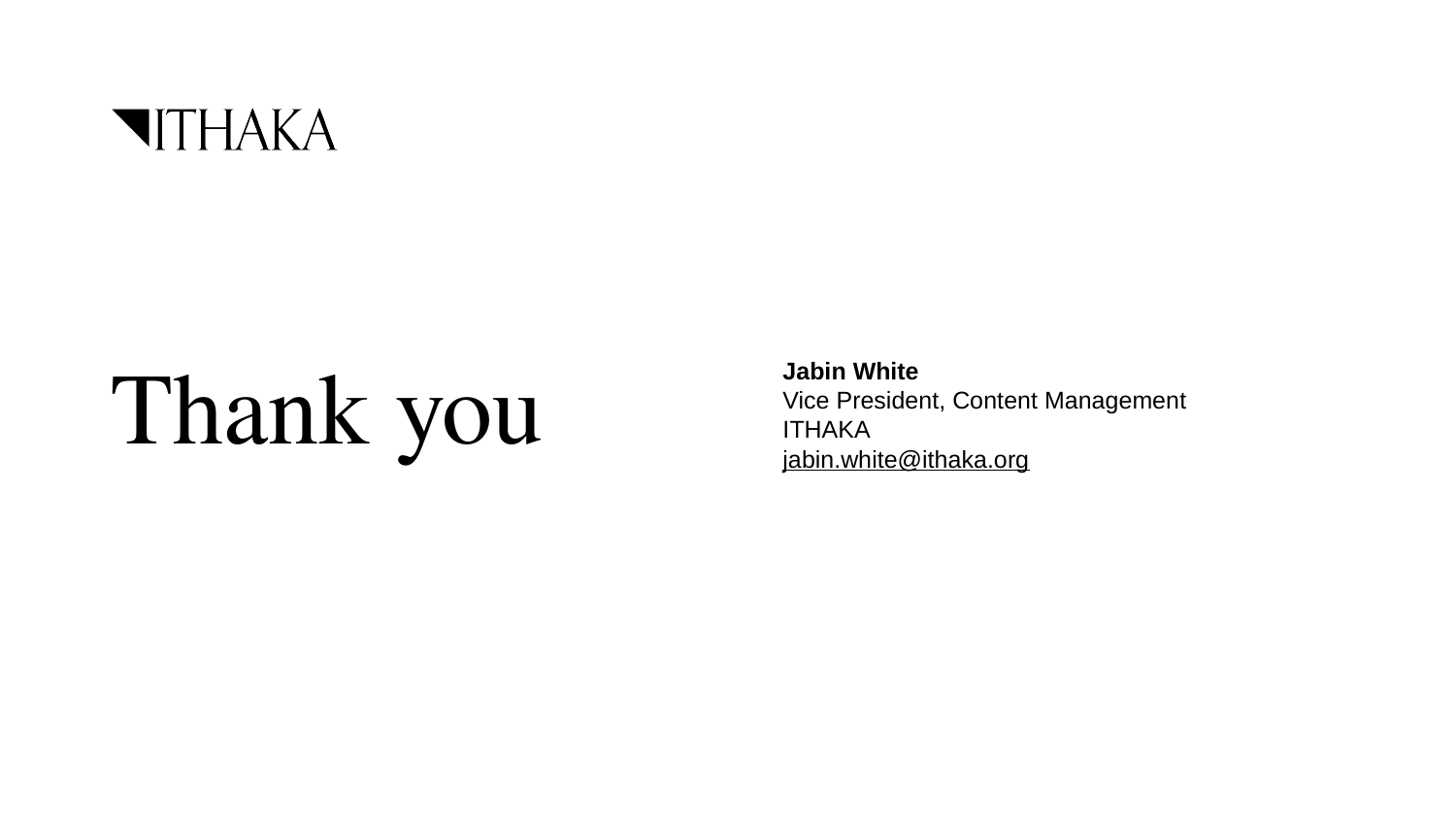

Thank you
Jabin White
Vice President, Content Management
ITHAKA
jabin.white@ithaka.org